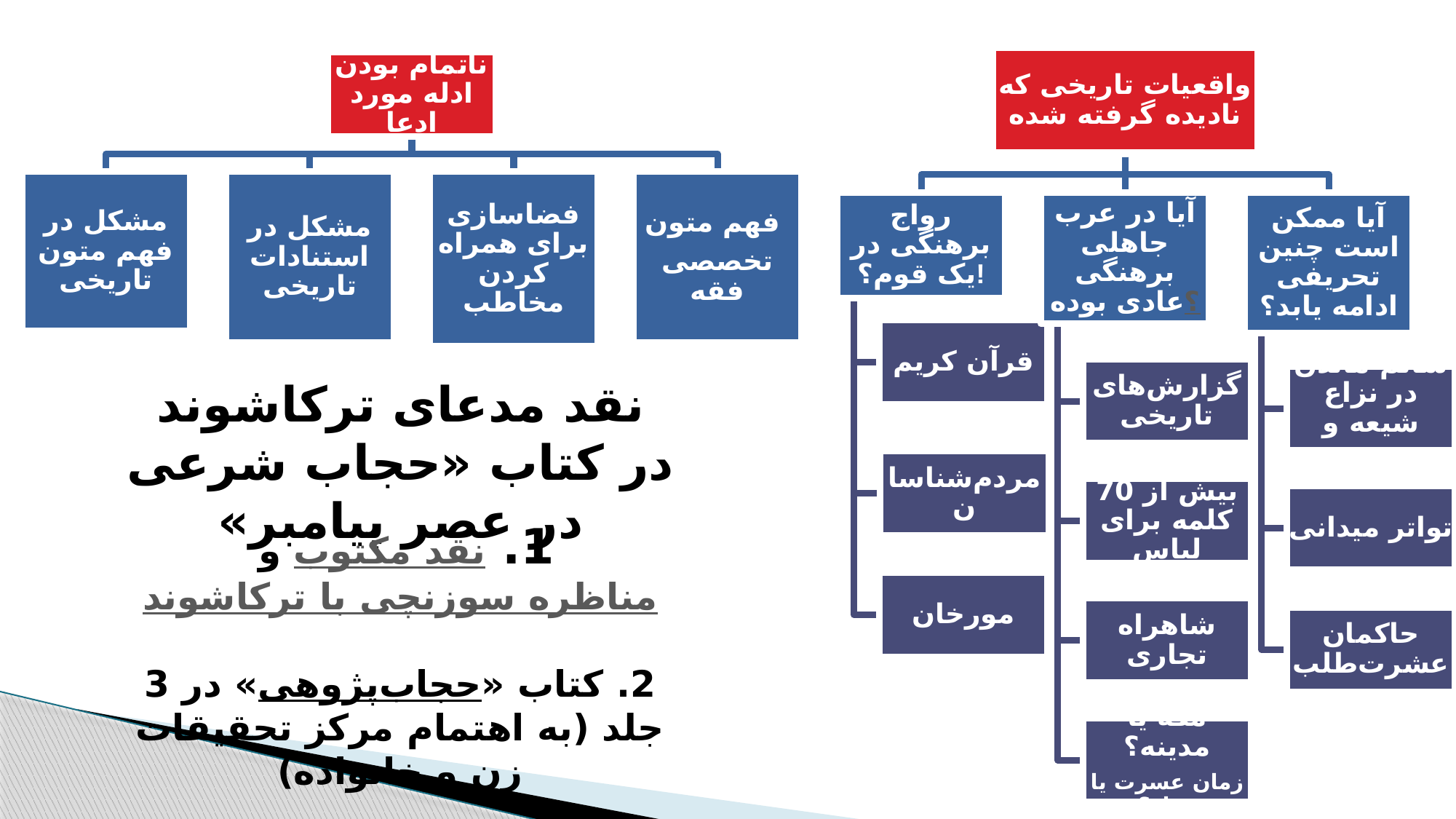

واقعیات تاریخی که نادیده گرفته شده
ناتمام بودن ادله مورد ادعا

مشکل در فهم متون تاریخی
مشکل در استنادات تاریخی
فضاسازی برای همراه کردن مخاطب
فهم متون
تخصصی فقه
رواج برهنگی در یک قوم؟!
آیا در عرب جاهلی برهنگی عادی بوده؟
آیا ممکن است چنین تحریفی ادامه یابد؟

قرآن کریم

گزارش‌های تاریخی
سالم ماندن در نزاع شیعه و سنی
# نقد مدعای ترکاشوند در کتاب «حجاب شرعی در عصر پیامبر»
مردم‌شناسان
بیش از 70 کلمه برای لباس
تواتر میدانی
1. نقد مکتوب و مناظره سوزنچی با ترکاشوند
2. کتاب «حجاب‌پژوهی» در 3 جلد (به اهتمام مرکز تحقیقات زن و خانواده)
مورخان
شاهراه تجاری
حاکمان عشرت‌طلب
مکه یا مدینه؟
زمان عسرت یا رفاه؟